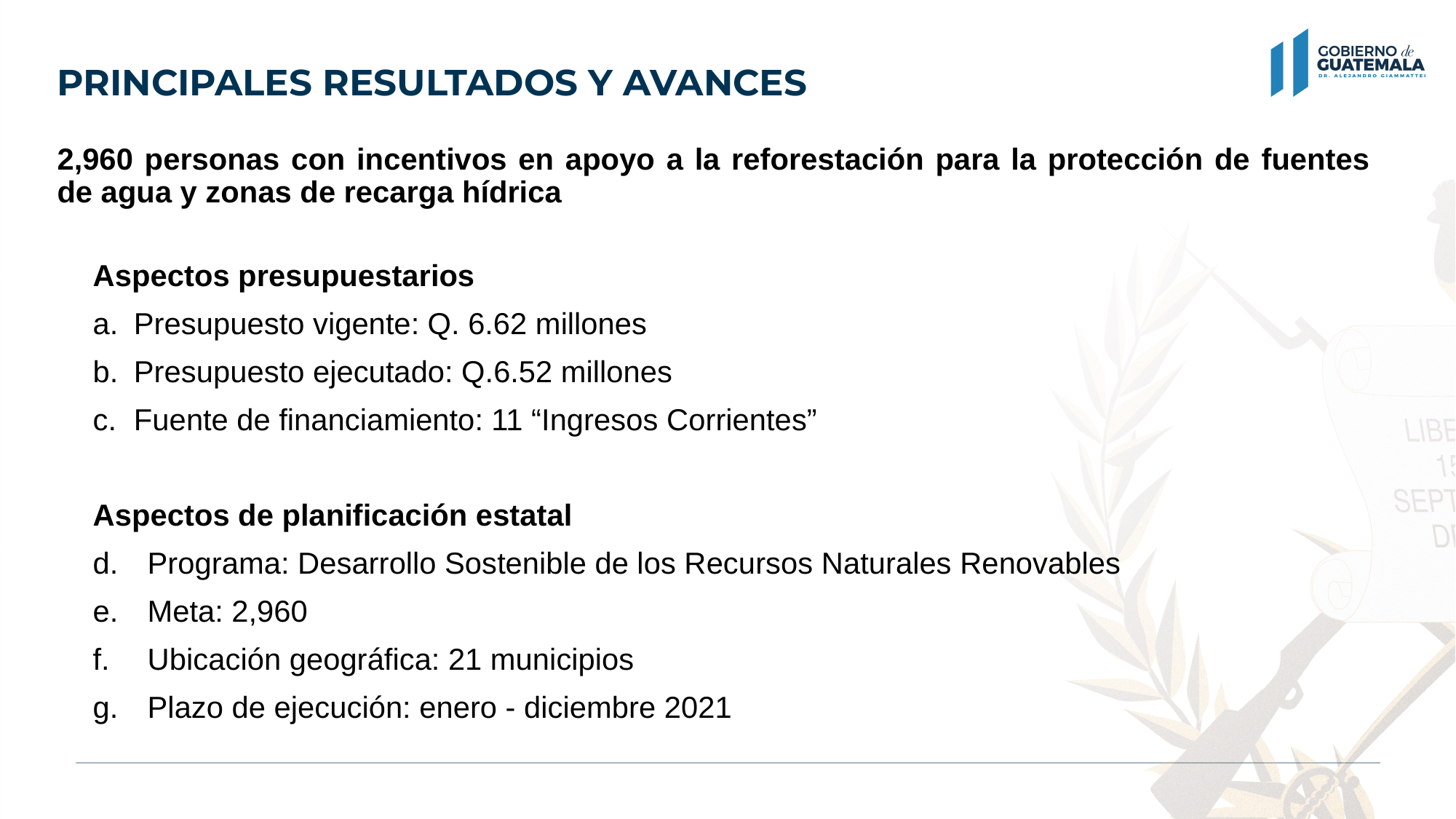

PRINCIPALES RESULTADOS Y AVANCES
2,960 personas con incentivos en apoyo a la reforestación para la protección de fuentes de agua y zonas de recarga hídrica

Aspectos presupuestarios
Presupuesto vigente: Q. 6.62 millones
Presupuesto ejecutado: Q.6.52 millones
Fuente de financiamiento: 11 “Ingresos Corrientes”

Aspectos de planificación estatal
Programa: Desarrollo Sostenible de los Recursos Naturales Renovables
Meta: 2,960
Ubicación geográfica: 21 municipios
Plazo de ejecución: enero - diciembre 2021